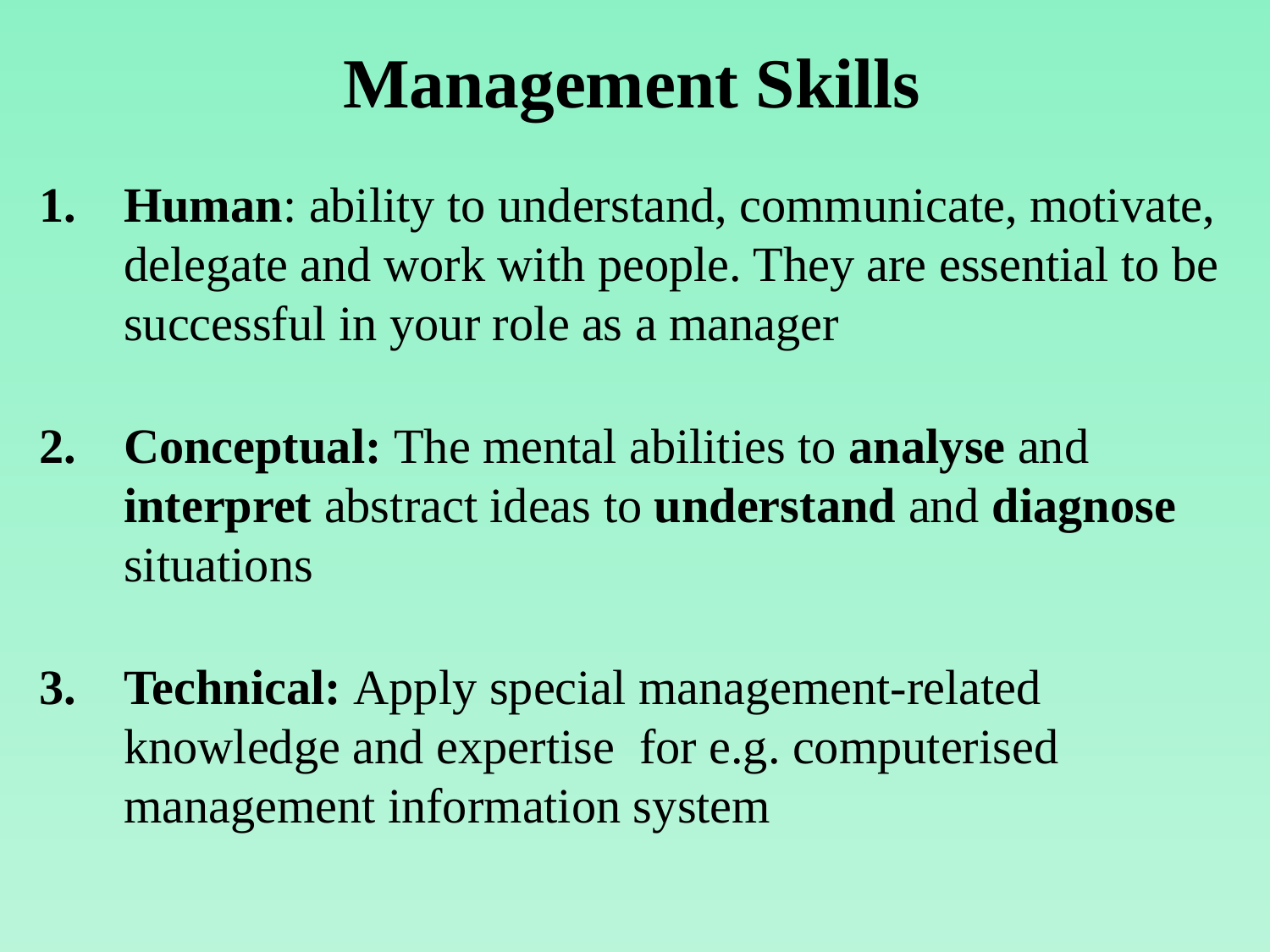

# Management Skills
Human: ability to understand, communicate, motivate, delegate and work with people. They are essential to be successful in your role as a manager
Conceptual: The mental abilities to analyse and interpret abstract ideas to understand and diagnose situations
Technical: Apply special management-related knowledge and expertise  for e.g. computerised management information system